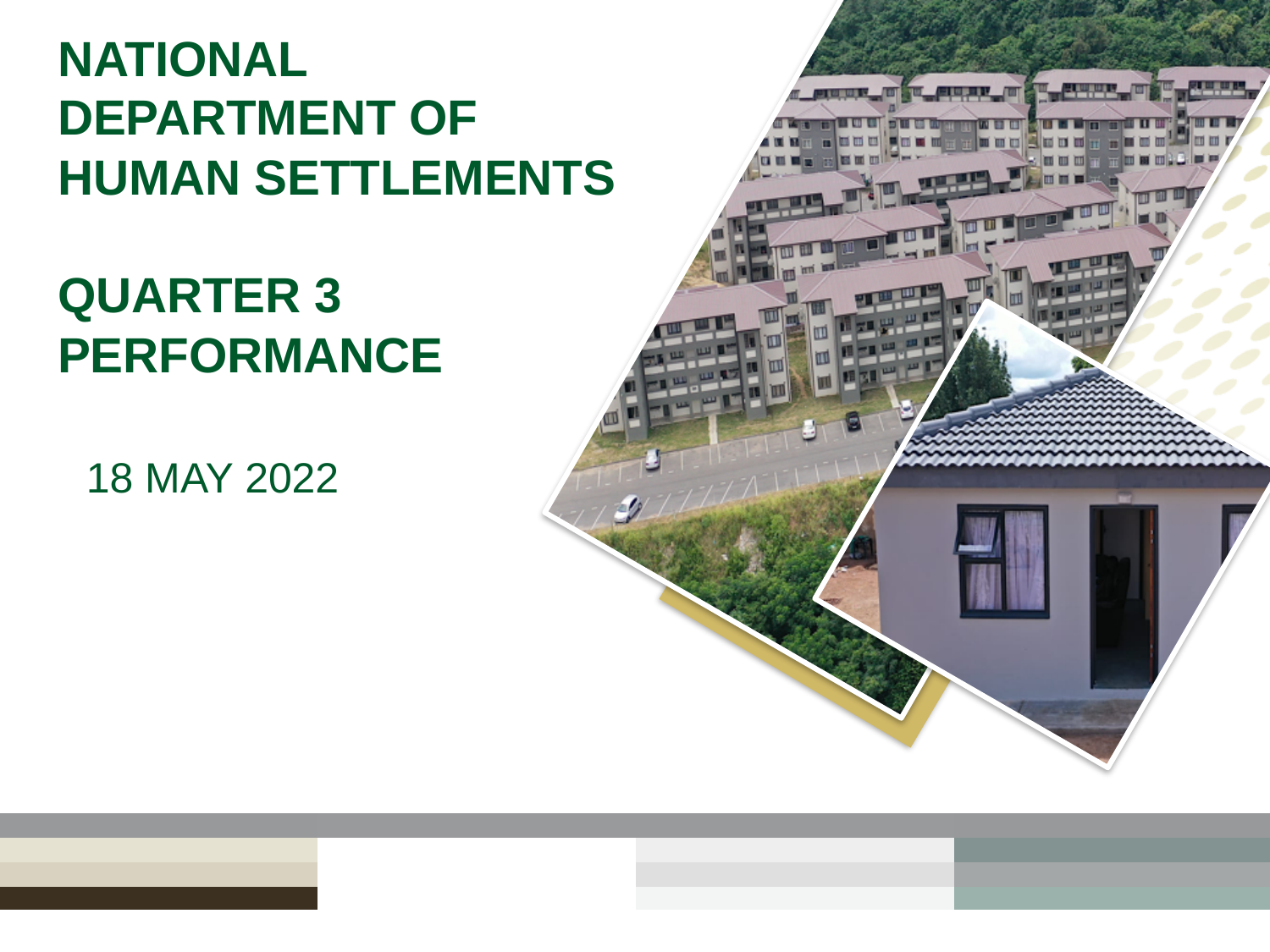

# NATIONAL DEPARTMENT OF HUMAN settlements QUARTER 3 PERFORMANCE
18 MAY 2022